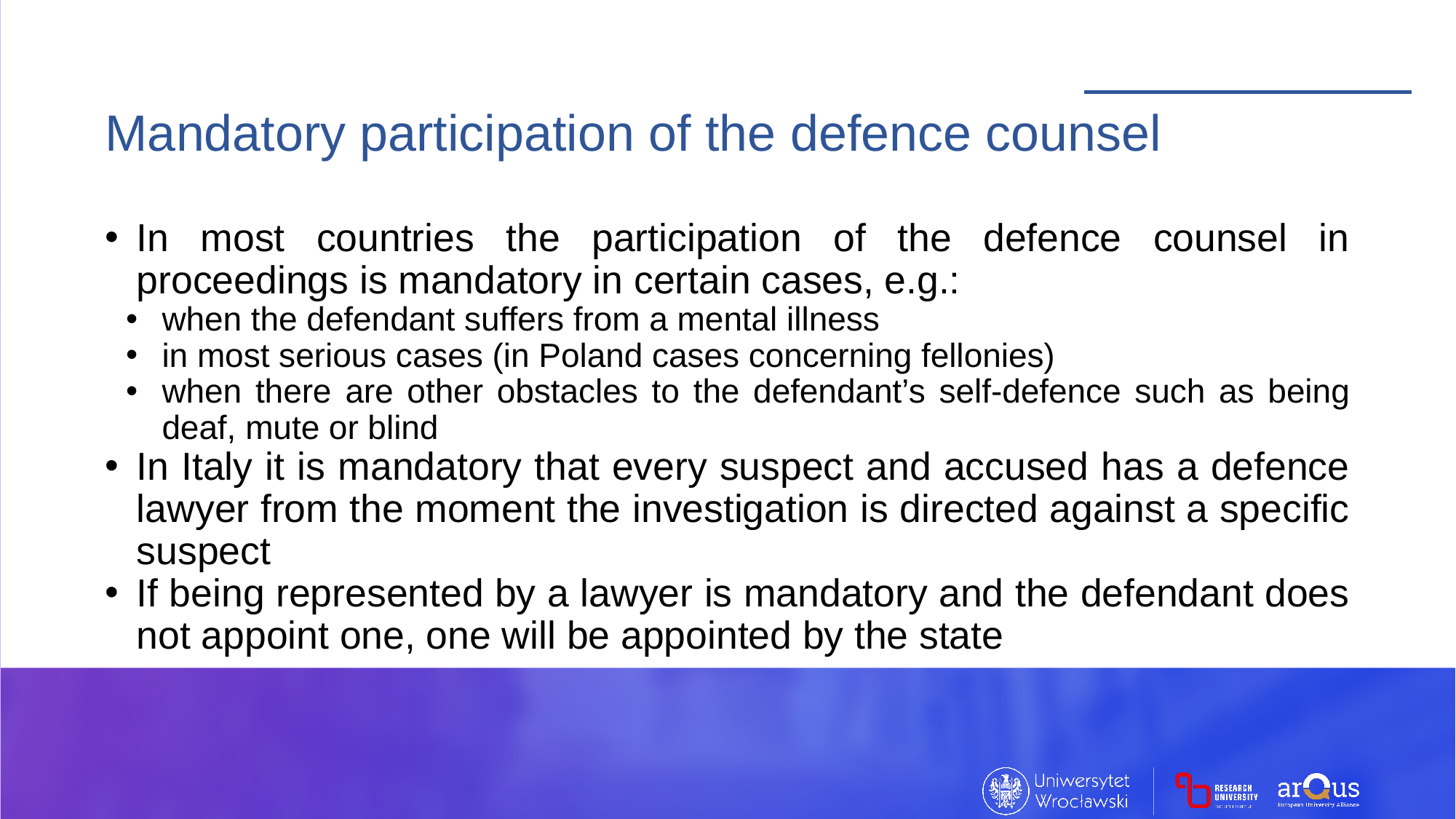

Mandatory participation of the defence counsel
In most countries the participation of the defence counsel in proceedings is mandatory in certain cases, e.g.:
when the defendant suffers from a mental illness
in most serious cases (in Poland cases concerning fellonies)
when there are other obstacles to the defendant’s self-defence such as being deaf, mute or blind
In Italy it is mandatory that every suspect and accused has a defence lawyer from the moment the investigation is directed against a specific suspect
If being represented by a lawyer is mandatory and the defendant does not appoint one, one will be appointed by the state